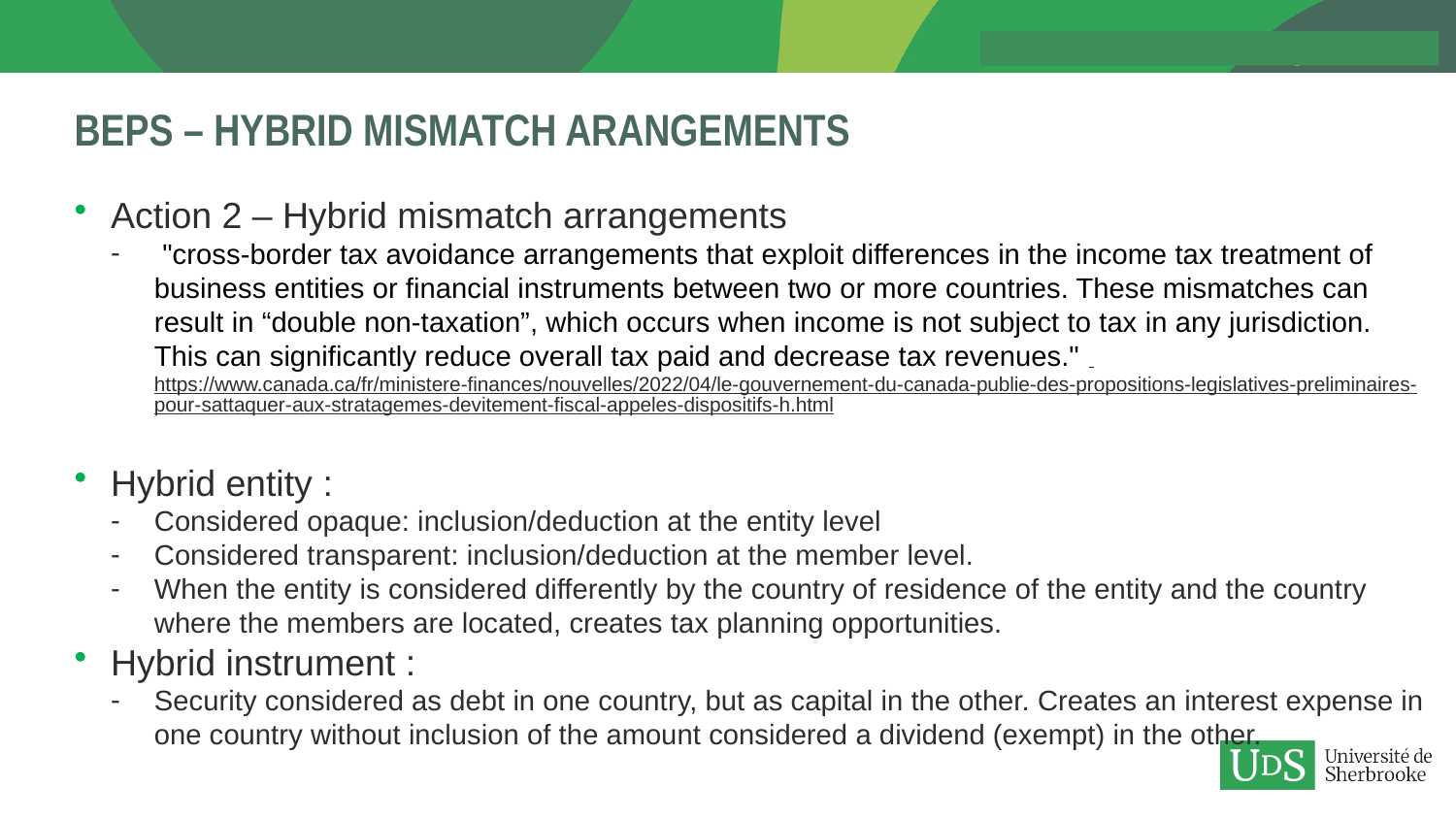

# BEPS – hybrid mismatch arangements
Action 2 – Hybrid mismatch arrangements
 "cross-border tax avoidance arrangements that exploit differences in the income tax treatment of business entities or financial instruments between two or more countries. These mismatches can result in “double non-taxation”, which occurs when income is not subject to tax in any jurisdiction. This can significantly reduce overall tax paid and decrease tax revenues."  https://www.canada.ca/fr/ministere-finances/nouvelles/2022/04/le-gouvernement-du-canada-publie-des-propositions-legislatives-preliminaires-pour-sattaquer-aux-stratagemes-devitement-fiscal-appeles-dispositifs-h.html
Hybrid entity :
Considered opaque: inclusion/deduction at the entity level
Considered transparent: inclusion/deduction at the member level.
When the entity is considered differently by the country of residence of the entity and the country where the members are located, creates tax planning opportunities.
Hybrid instrument :
Security considered as debt in one country, but as capital in the other. Creates an interest expense in one country without inclusion of the amount considered a dividend (exempt) in the other.